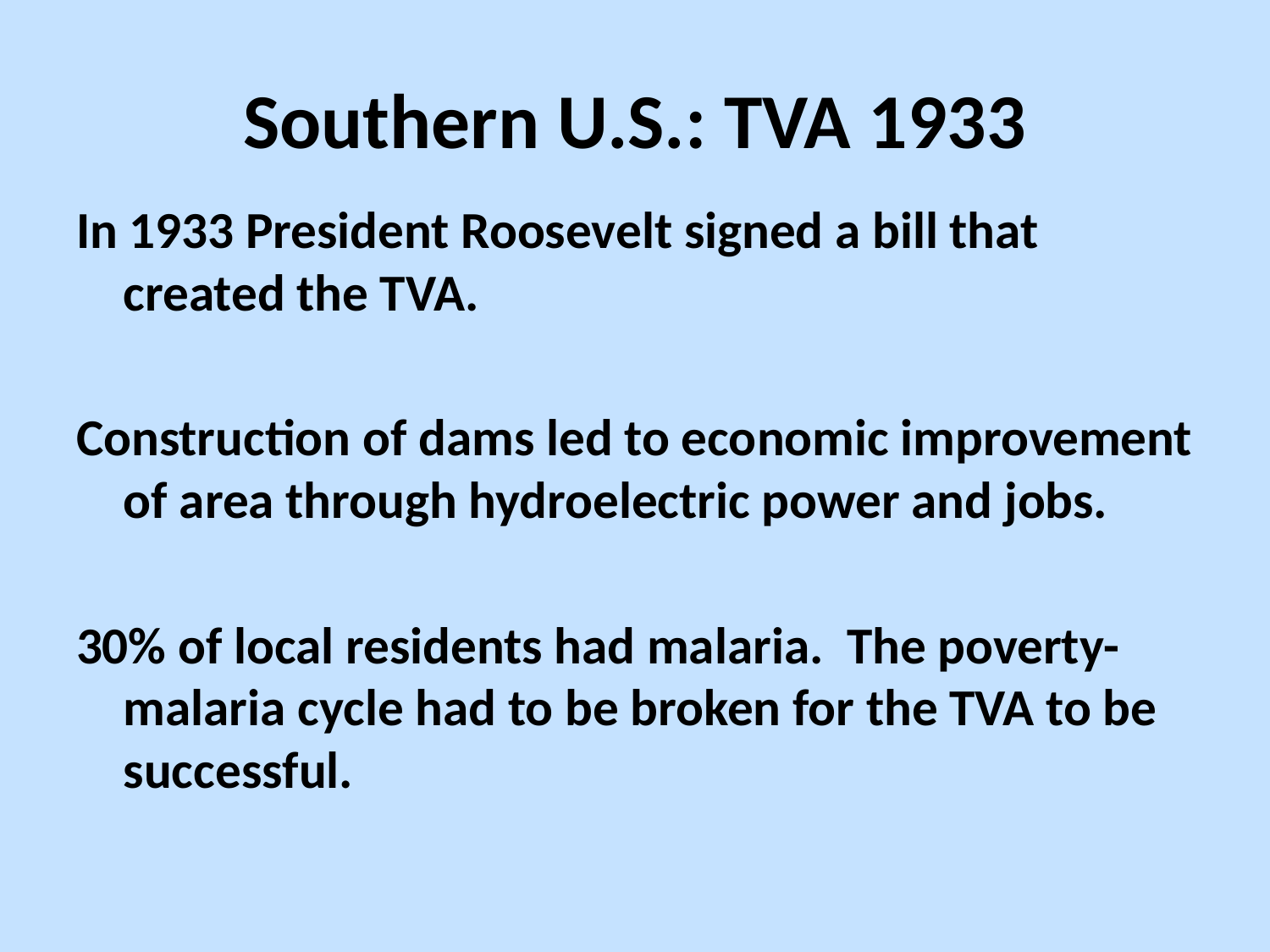

# Southern U.S.: TVA 1933
In 1933 President Roosevelt signed a bill that created the TVA.

Construction of dams led to economic improvement of area through hydroelectric power and jobs.

30% of local residents had malaria.  The poverty-malaria cycle had to be broken for the TVA to be successful.